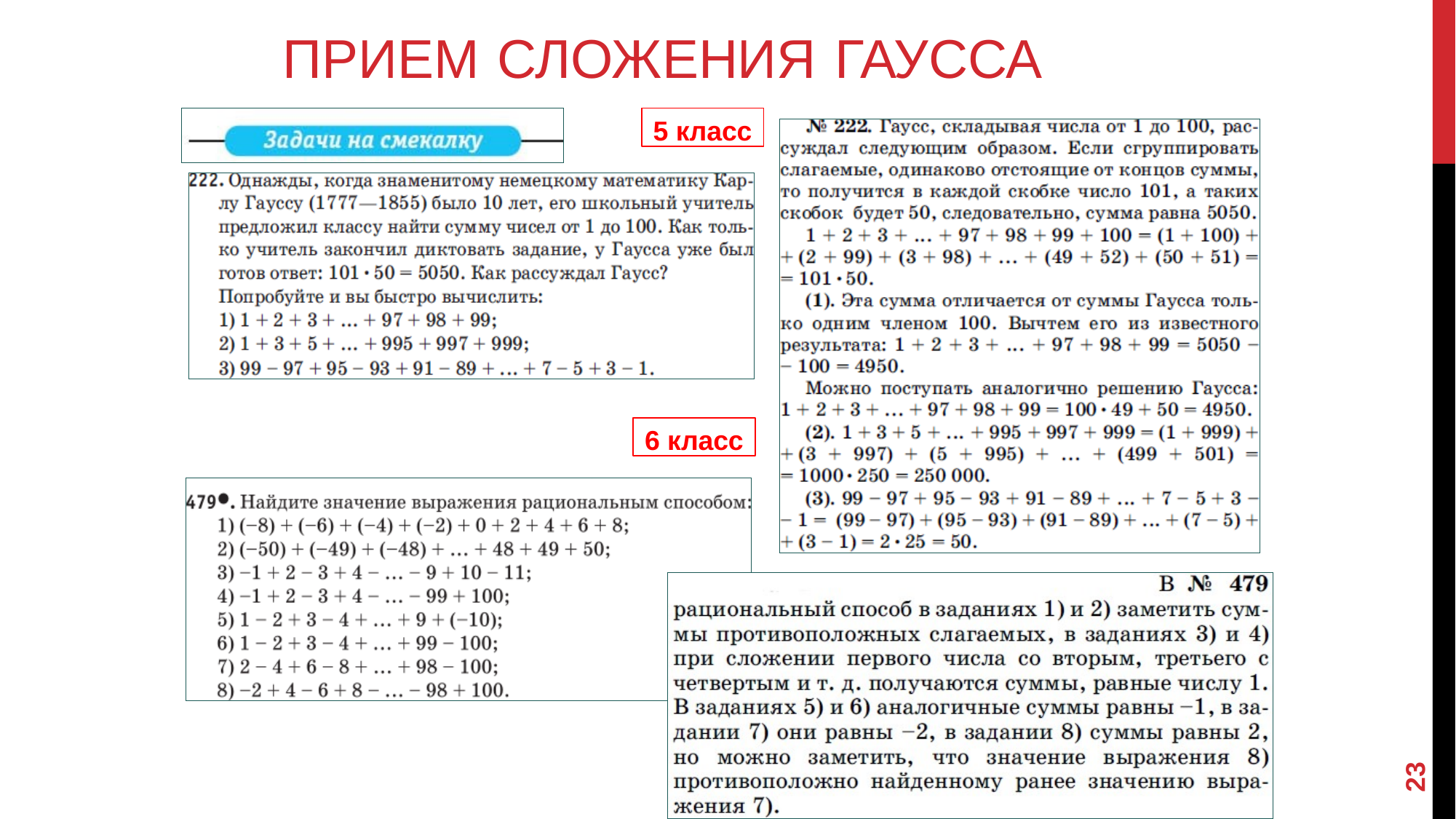

# Прием сложения Гаусса
5 класс

6 класс
23